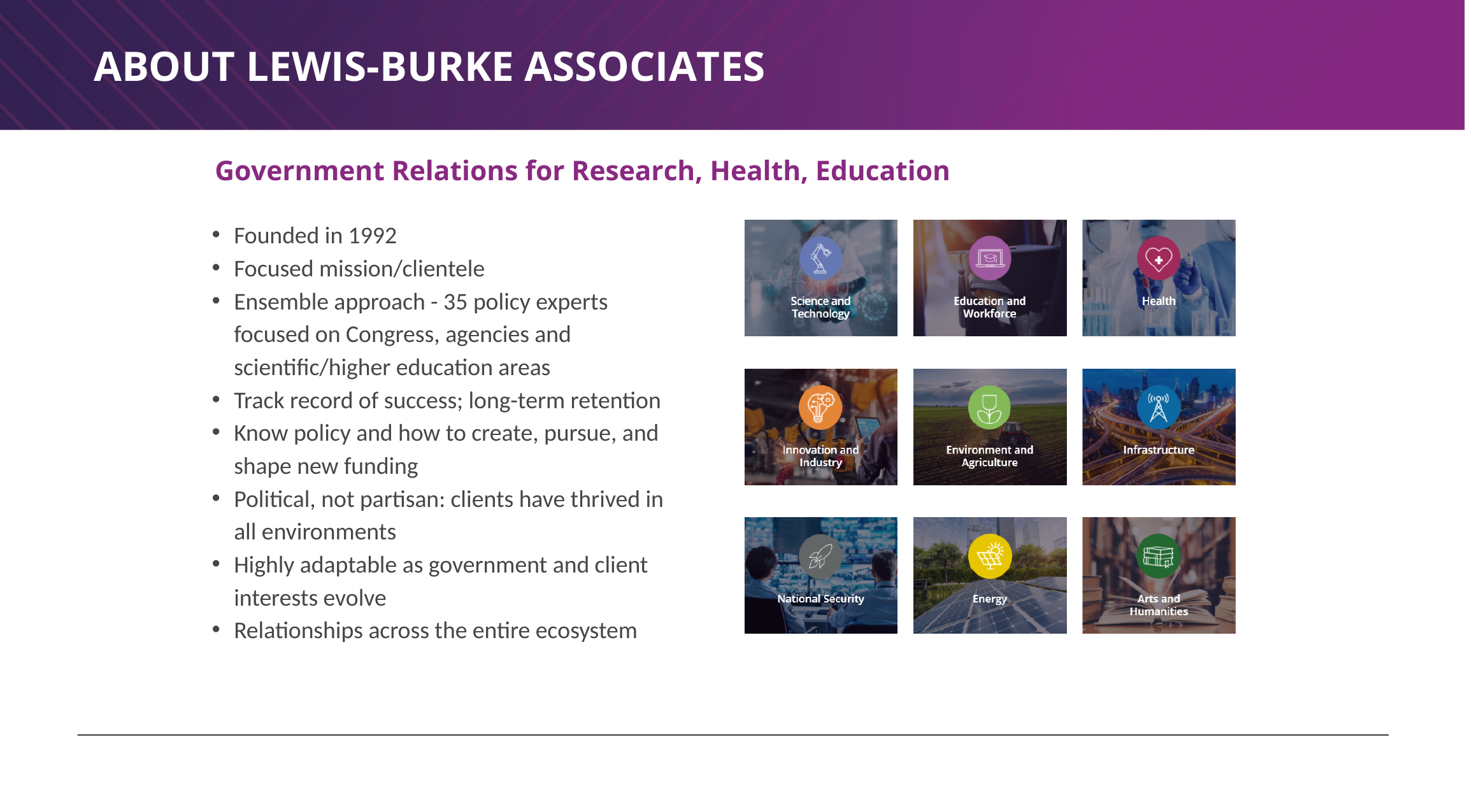

# About Lewis-Burke Associates
Government Relations for Research, Health, Education

### Chart

| Category |
|---|
Founded in 1992
Focused mission/clientele
Ensemble approach - 35 policy experts focused on Congress, agencies and scientific/higher education areas
Track record of success; long-term retention
Know policy and how to create, pursue, and shape new funding
Political, not partisan: clients have thrived in all environments
Highly adaptable as government and client interests evolve
Relationships across the entire ecosystem